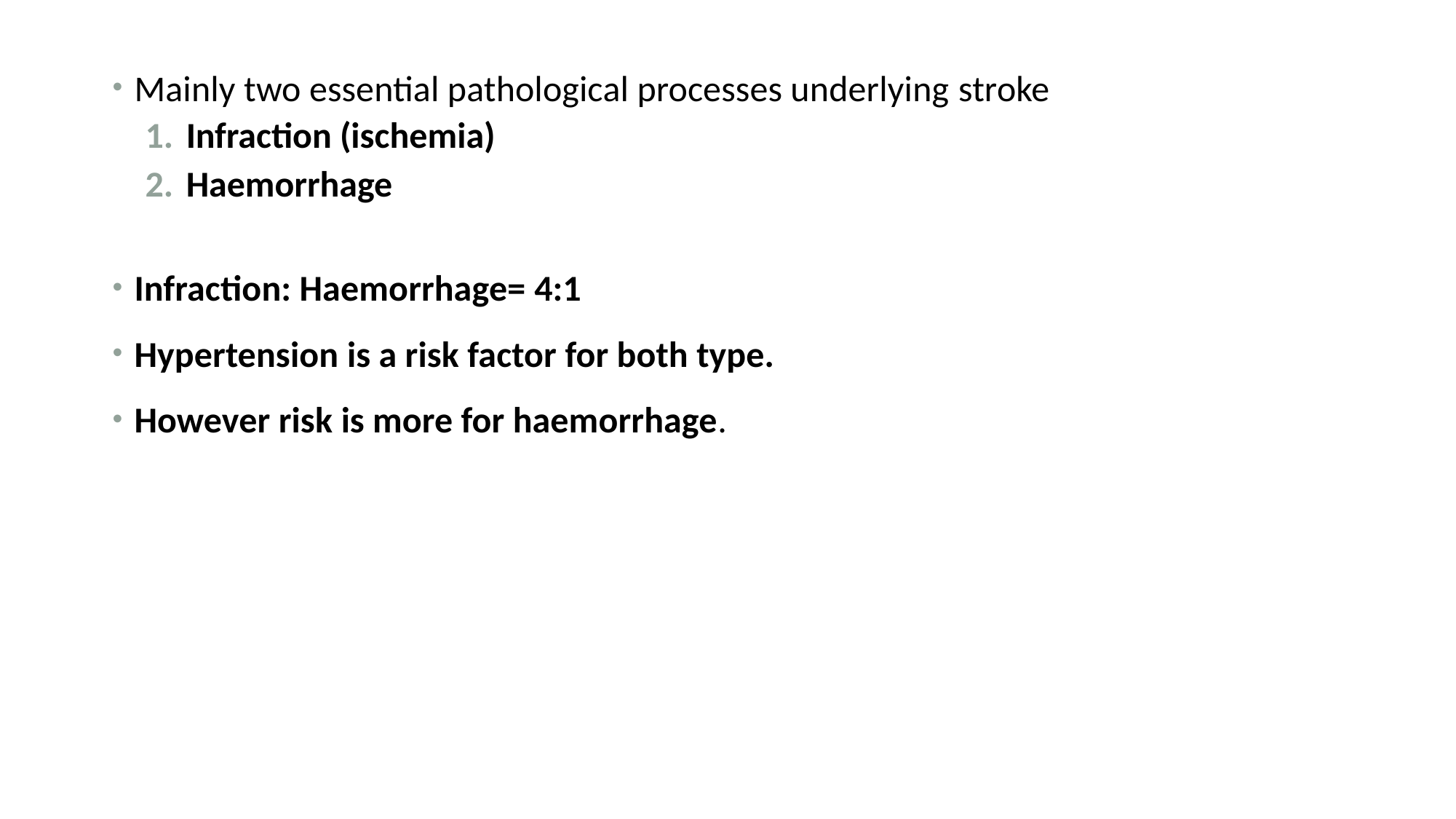

Mainly two essential pathological processes underlying stroke
Infraction (ischemia)
Haemorrhage

Infraction: Haemorrhage= 4:1
Hypertension is a risk factor for both type.
However risk is more for haemorrhage.